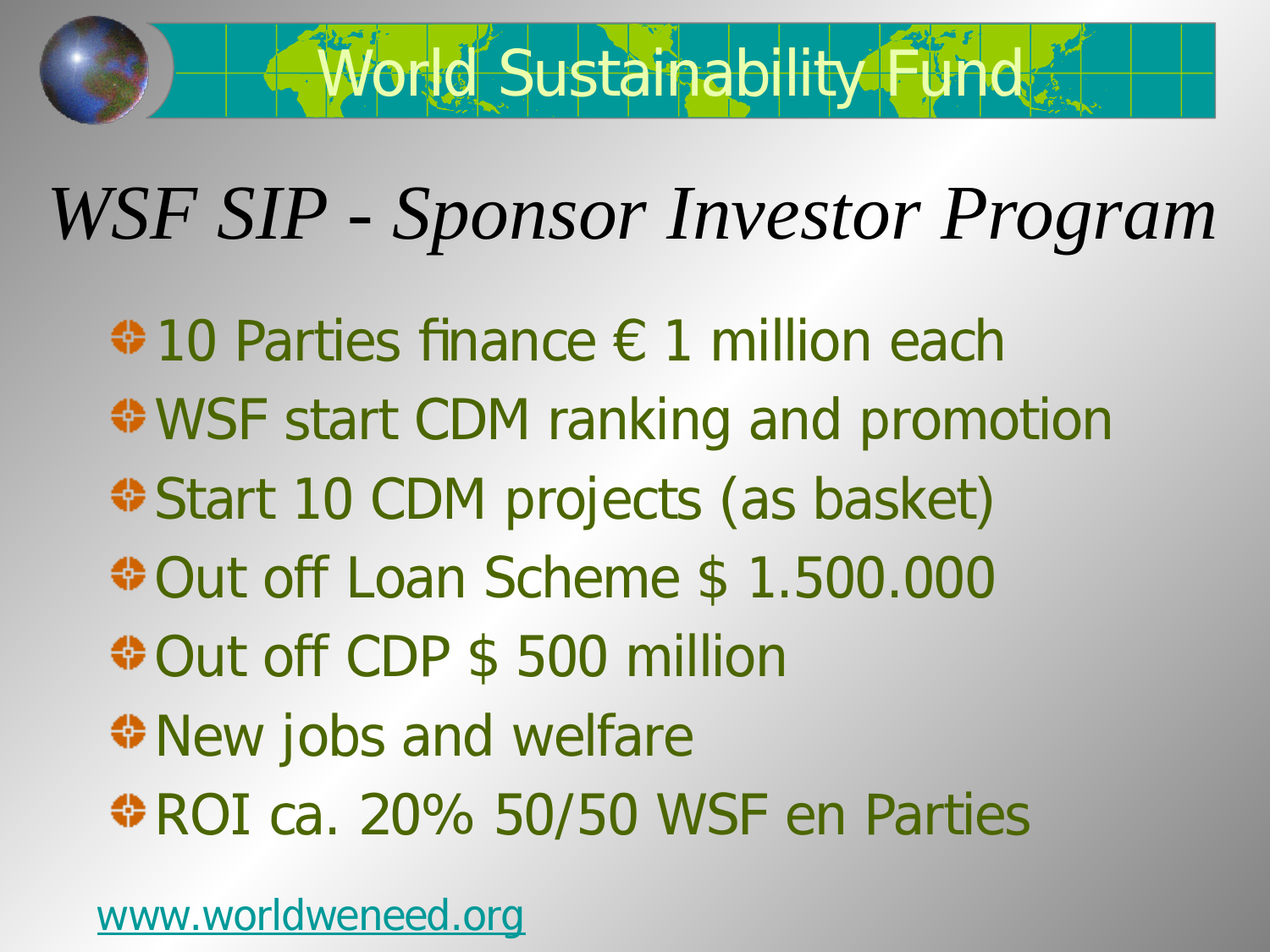

World Sustainability Fund
# WSF SIP - Sponsor Investor Program
10 Parties finance € 1 million each
WSF start CDM ranking and promotion
Start 10 CDM projects (as basket)
Out off Loan Scheme $ 1.500.000
Out off CDP $ 500 million
New jobs and welfare
ROI ca. 20% 50/50 WSF en Parties
www.worldweneed.org